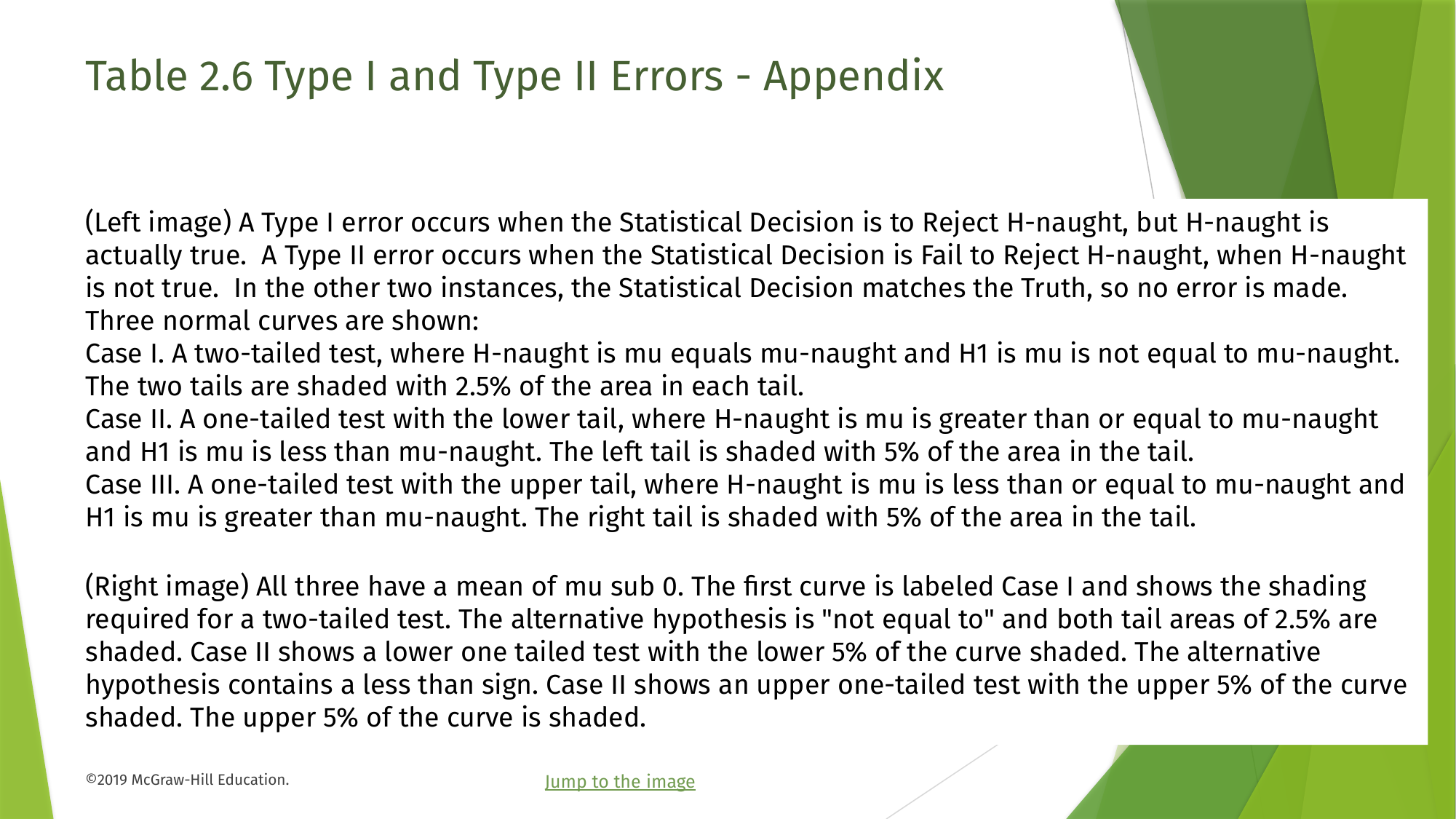

# Table 2.6 Type I and Type II Errors - Appendix
(Left image) A Type I error occurs when the Statistical Decision is to Reject H-naught, but H-naught is actually true.  A Type II error occurs when the Statistical Decision is Fail to Reject H-naught, when H-naught is not true.  In the other two instances, the Statistical Decision matches the Truth, so no error is made.
Three normal curves are shown:
Case I. A two-tailed test, where H-naught is mu equals mu-naught and H1 is mu is not equal to mu-naught. The two tails are shaded with 2.5% of the area in each tail.
Case II. A one-tailed test with the lower tail, where H-naught is mu is greater than or equal to mu-naught and H1 is mu is less than mu-naught. The left tail is shaded with 5% of the area in the tail.
Case III. A one-tailed test with the upper tail, where H-naught is mu is less than or equal to mu-naught and H1 is mu is greater than mu-naught. The right tail is shaded with 5% of the area in the tail.
(Right image) All three have a mean of mu sub 0. The first curve is labeled Case I and shows the shading required for a two-tailed test. The alternative hypothesis is "not equal to" and both tail areas of 2.5% are shaded. Case II shows a lower one tailed test with the lower 5% of the curve shaded. The alternative hypothesis contains a less than sign. Case II shows an upper one-tailed test with the upper 5% of the curve shaded. The upper 5% of the curve is shaded.
Jump to the image